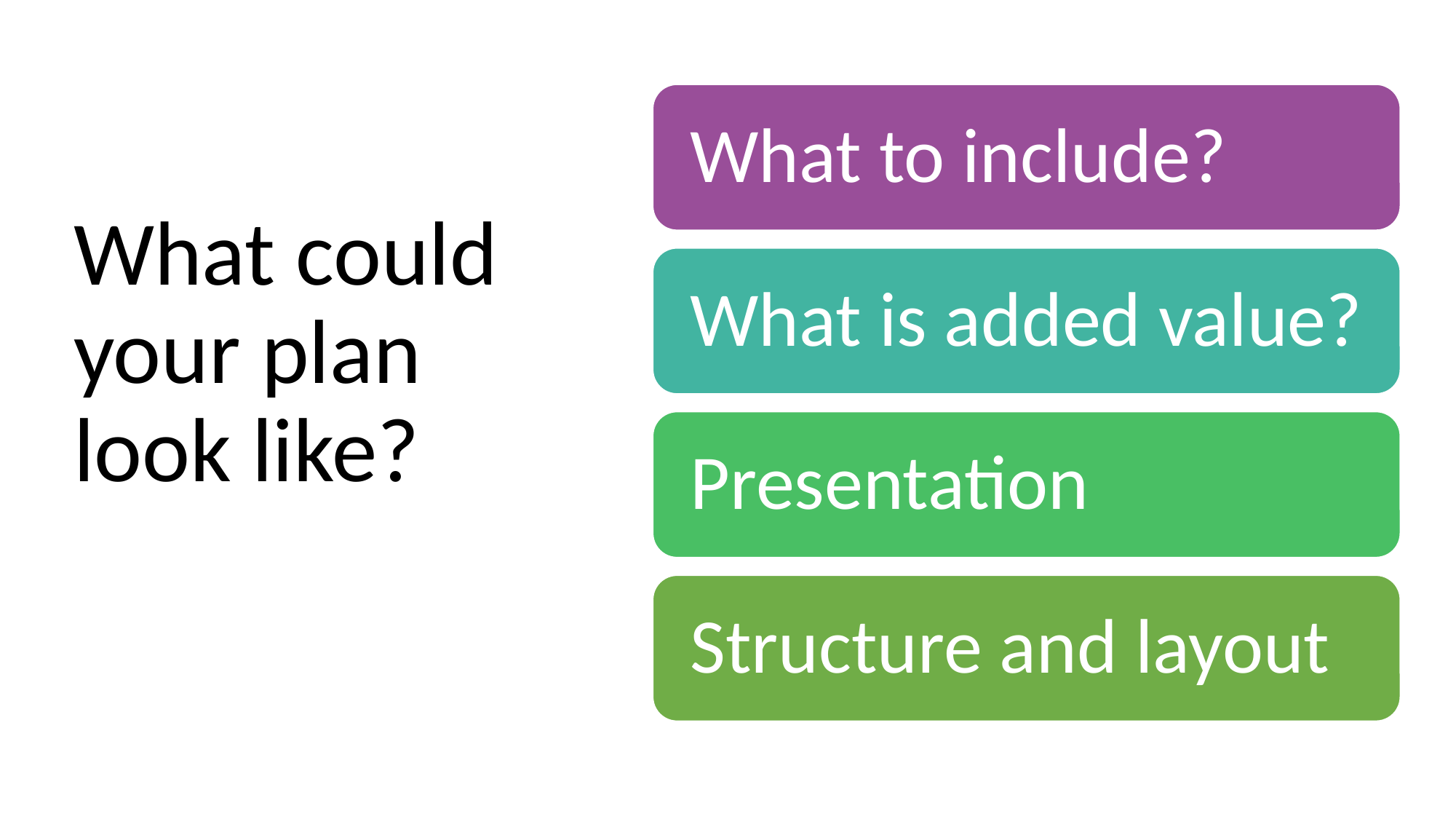

# What could your plan look like?
What to include?
What is added value?
Presentation
Structure and layout